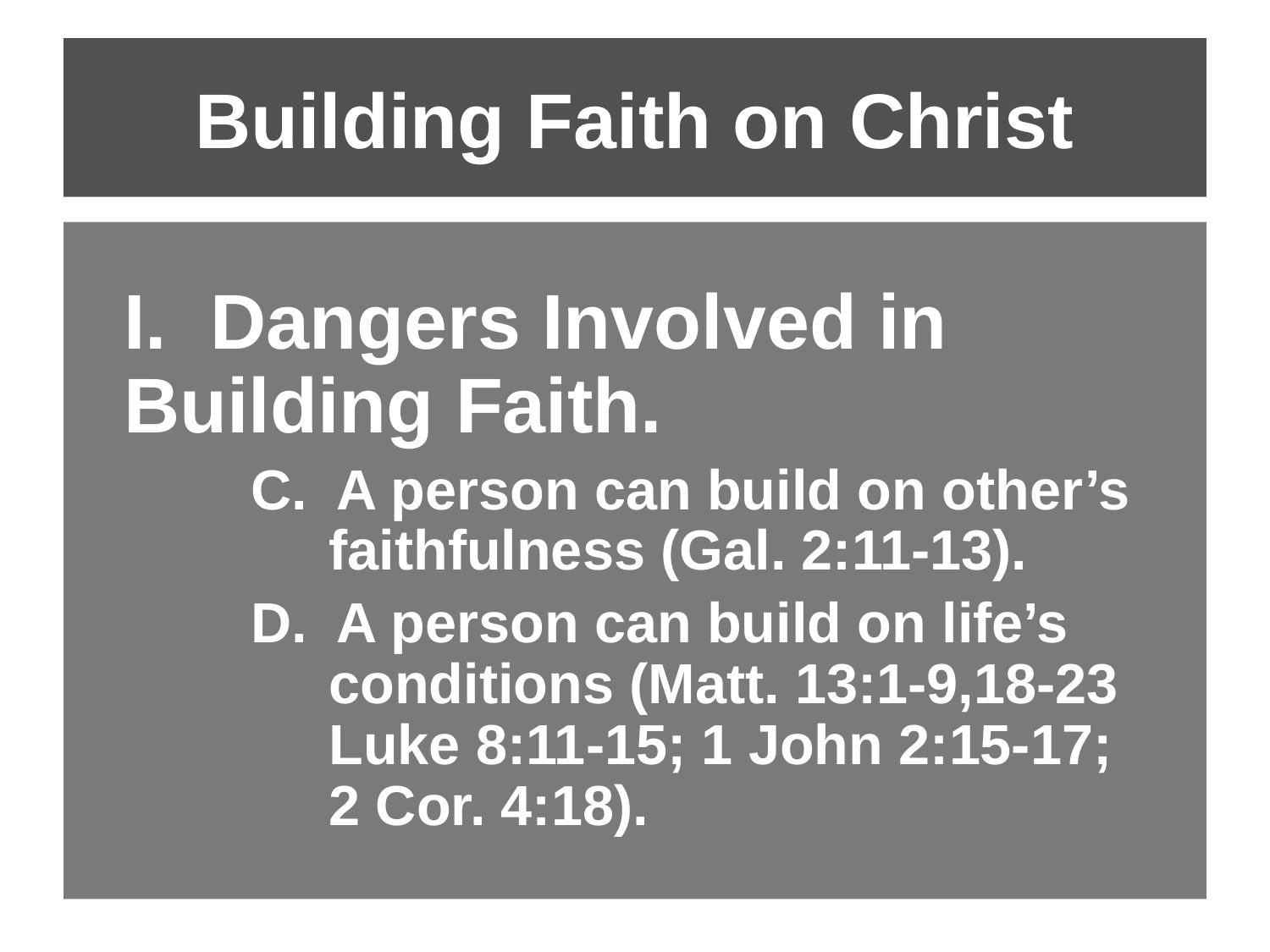

# Building Faith on Christ

  Dangers Involved in 	Building Faith.
	C.  A person can build on other’s	 	     faithfulness (Gal. 2:11-13).
	D.  A person can build on life’s	 	     conditions (Matt. 13:1-9,18-23 	          	     Luke 8:11-15; 1 John 2:15-17;              	     2 Cor. 4:18).